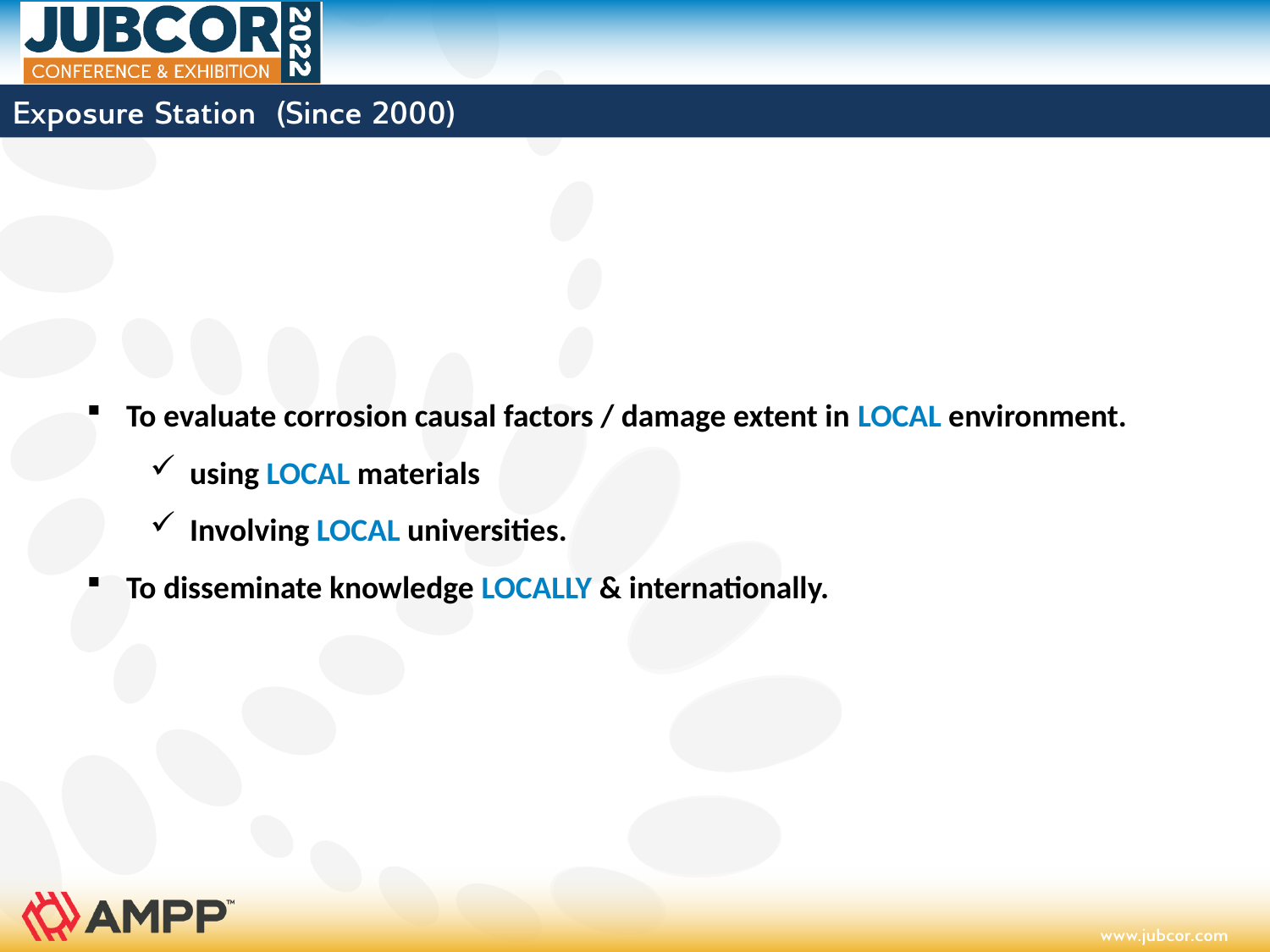

# Exposure Station  (Since 2000)
To evaluate corrosion causal factors / damage extent in LOCAL environment.
using LOCAL materials
Involving LOCAL universities.
To disseminate knowledge LOCALLY & internationally.